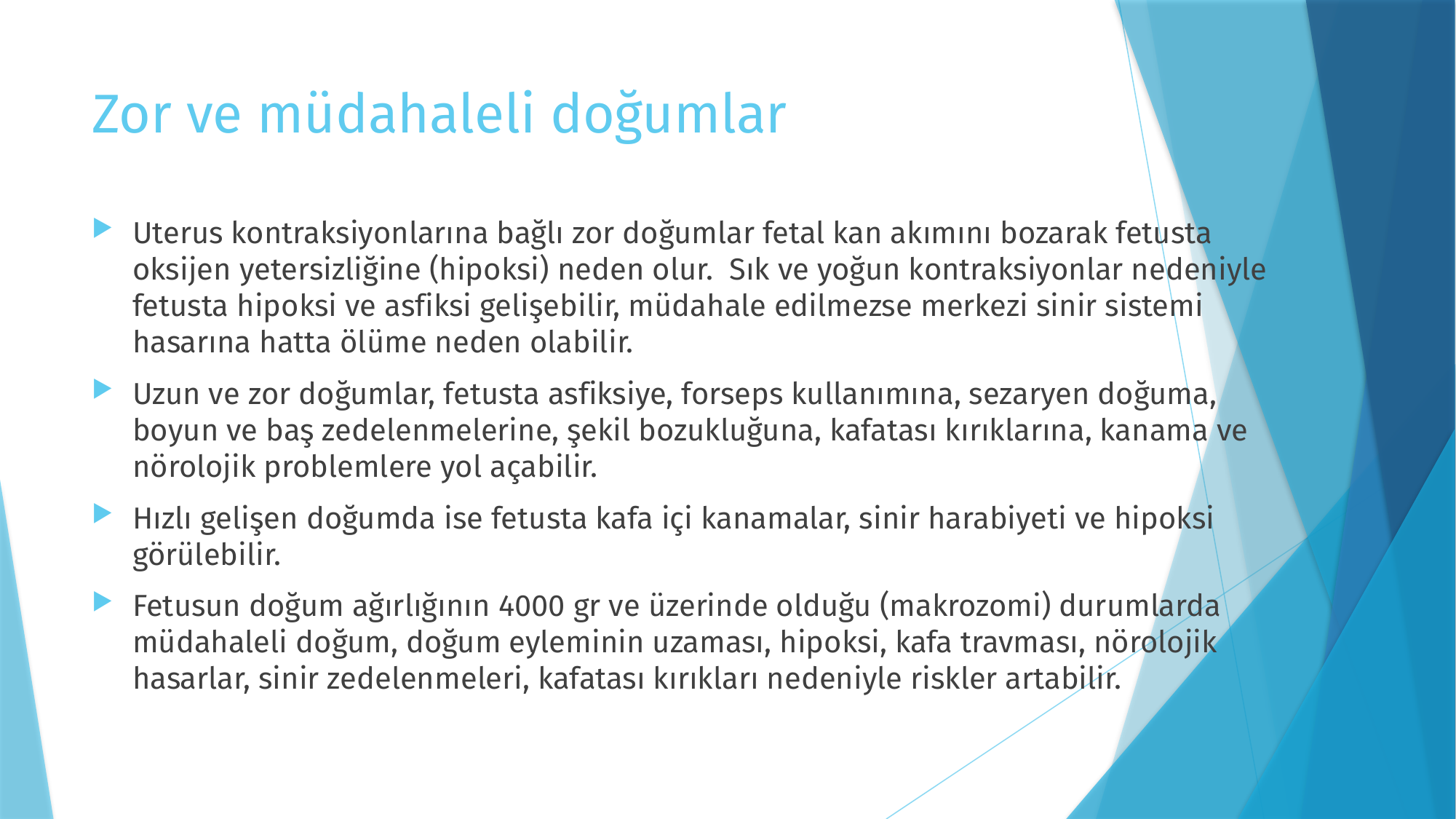

# Zor ve müdahaleli doğumlar
Uterus kontraksiyonlarına bağlı zor doğumlar fetal kan akımını bozarak fetusta oksijen yetersizliğine (hipoksi) neden olur.  Sık ve yoğun kontraksiyonlar nedeniyle fetusta hipoksi ve asfiksi gelişebilir, müdahale edilmezse merkezi sinir sistemi hasarına hatta ölüme neden olabilir.
Uzun ve zor doğumlar, fetusta asfiksiye, forseps kullanımına, sezaryen doğuma, boyun ve baş zedelenmelerine, şekil bozukluğuna, kafatası kırıklarına, kanama ve nörolojik problemlere yol açabilir.
Hızlı gelişen doğumda ise fetusta kafa içi kanamalar, sinir harabiyeti ve hipoksi görülebilir.
Fetusun doğum ağırlığının 4000 gr ve üzerinde olduğu (makrozomi) durumlarda müdahaleli doğum, doğum eyleminin uzaması, hipoksi, kafa travması, nörolojik hasarlar, sinir zedelenmeleri, kafatası kırıkları nedeniyle riskler artabilir.